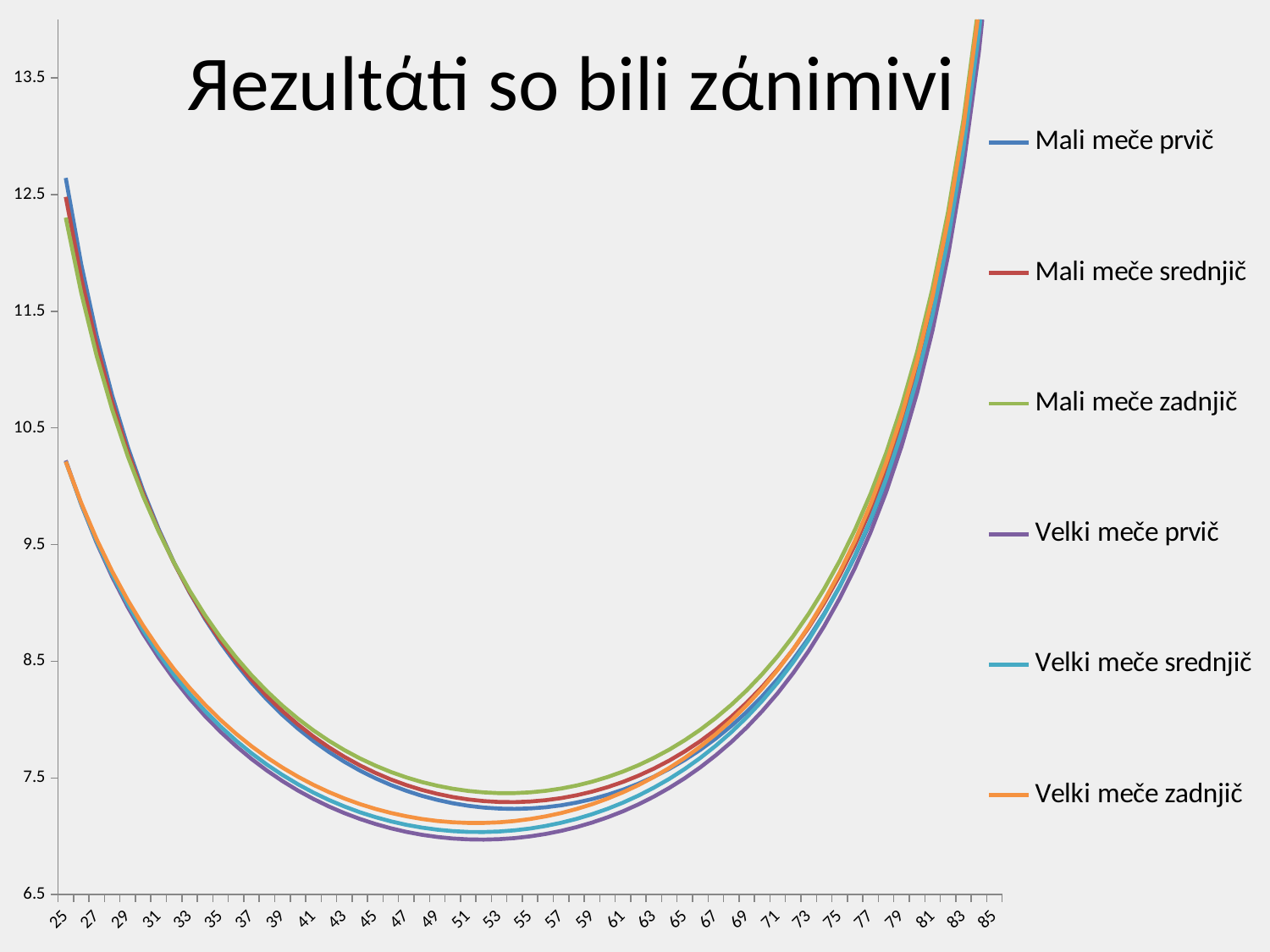

# Яezultάti so bili zάnimivi

### Chart

| Category |  |  |  |  |  |  |
|---|---|---|---|---|---|---|
| 25 | 12.642100835383724 | 12.480016253090517 | 12.302373019467664 | 10.221248233978713 | 10.212674505352172 | 10.210660993256932 |
| 26 | 11.900994586084437 | 11.784404735489757 | 11.657394551022154 | 9.84347002038147 | 9.846227139927805 | 9.856304217873085 |
| 27 | 11.29013576923617 | 11.206524017711157 | 11.116738468775537 | 9.513457042501807 | 9.525215814527456 | 9.544941390358305 |
| 28 | 10.776984749411863 | 10.7180665118858 | 10.656469087151336 | 9.222878291288028 | 9.241901473571916 | 9.26944301995075 |
| 29 | 10.339431378620004 | 10.299495792630875 | 10.259766646553766 | 8.965351434214162 | 8.990318778420791 | 9.024276623432243 |
| 30 | 9.961861345048538 | 9.936840206666325 | 9.91442394851742 | 8.735896189889823 | 8.765788226091695 | 8.805077074434465 |
| 31 | 9.632896314132509 | 9.619812048483634 | 9.611341845935684 | 8.530564393981074 | 8.564583111261006 | 8.608350526076608 |
| 32 | 9.344026513007172 | 9.340649878221027 | 9.34358440713929 | 8.34618302166602 | 8.383696438093573 | 8.431265473713426 |
| 33 | 9.088747130299643 | 9.093376860077328 | 9.105763295876807 | 8.180171569217546 | 8.220674186076817 | 8.271502208033347 |
| 34 | 8.86199293925309 | 8.873309292510754 | 8.893623896721712 | 8.03040965928756 | 8.073493727107772 | 8.127142328391743 |
| 35 | 8.659756650555522 | 8.676721375589754 | 8.703759471859078 | 7.895139347397635 | 7.9404736458838485 | 7.996586323439342 |
| 36 | 8.47882439995786 | 8.500610755739935 | 8.533409065171343 | 7.77289189509003 | 7.8202058331608955 | 7.878491189928642 |
| 37 | 8.316588162809477 | 8.342530933207827 | 8.38031165578812 | 7.662432110597461 | 7.711503656994347 | 7.77172260267788 |
| 38 | 8.17091001970529 | 8.200469143983907 | 8.242598985282074 | 7.562715513111746 | 7.613361927392616 | 7.675317816005946 |
| 39 | 8.04002218403131 | 8.072755857335924 | 8.118715533928192 | 7.4728549999469935 | 7.524925639388054 | 7.5884565929653105 |
| 40 | 7.922452205839427 | 7.957996690786485 | 8.007357915772424 | 7.3920946544071695 | 7.445465339552485 | 7.510438219616833 |
| 41 | 7.816966230299726 | 7.855020505693719 | 7.907428401089169 | 7.319788989407459 | 7.3743575538314206 | 7.440663189247925 |
| 42 | 7.7225254228237725 | 7.762839372764215 | 7.817998877698305 | 7.25538638005423 | 7.3110691298658 | 7.378618513096774 |
| 43 | 7.6382521455763515 | 7.680617376472291 | 7.738282637568946 | 7.198415762684316 | 7.255144642265348 | 7.323865879767069 |
| 44 | 7.563403460442759 | 7.6076460940046795 | 7.6676121094468845 | 7.14847591072353 | 7.2061962222369305 | 7.276032077978483 |
| 45 | 7.497350211796022 | 7.543325181747486 | 7.605421168442367 | 7.105226767224615 | 7.163895328598216 | 7.234801238602427 |
| 46 | 7.439560414850991 | 7.487146920933685 | 7.551231013654752 | 7.068382438974606 | 7.127966092451486 | 7.1999085570347265 |
| 47 | 7.3895860097048915 | 7.438683871944873 | 7.5046388629648835 | 7.037705550524487 | 7.098179954273097 | 7.1711352361748215 |
| 48 | 7.3470522813292956 | 7.397579001893612 | 7.465308901736732 | 7.013002727338659 | 7.0743513779840095 | 7.148304450837191 |
| 49 | 7.311649420885233 | 7.363537807782336 | 7.4329650605639905 | 6.994121031786026 | 7.056334477427199 | 7.131278181446898 |
| 50 | 7.283125833349013 | 7.336322074851068 | 7.407385300849739 | 6.9809452184032565 | 7.044020430698818 | 7.119954802073187 |
| 51 | 7.261282893946022 | 7.315744998461298 | 7.388397165950546 | 6.973395709032154 | 7.037335589968471 | 7.1142673379599195 |
| 52 | 7.245970930605706 | 7.301667466256996 | 7.375874416926543 | 6.971427216506966 | 7.036240221029576 | 7.114182332773007 |
| 53 | 7.2370862681767205 | 7.293995351274858 | 7.369734620706246 | 6.9750279694111414 | 7.04072782957797 | 7.1196992874003096 |
| 54 | 7.234569217262859 | 7.292677710438882 | 7.369937598452307 | 6.984219511521896 | 7.050825051517707 | 7.1308506516029535 |
| 55 | 7.238402929832328 | 7.297705819701747 | 7.376484675961605 | 6.999057069160779 | 7.066592103616689 | 7.147702368240955 |
| 56 | 7.24861307798983 | 7.309113009527809 | 7.389418708330135 | 7.019630498885845 | 7.0881238096533465 | 7.17035498820444 |
| 57 | 7.265268343760633 | 7.32697529456316 | 7.408824879792828 | 7.046065847880403 | 7.1155512368622444 | 7.198945393598136 |
| 58 | 7.288481738429145 | 7.351412821105106 | 7.434832308384634 | 7.0785275811590935 | 7.149043999127847 | 7.233649188258713 |
| 59 | 7.3184128018388845 | 7.382592187227616 | 7.467616515639127 | 7.1172215546268855 | 7.188813308285751 | 7.274683839619705 |
| 60 | 7.35527076714515 | 7.420729725141893 | 7.507402855895052 | 7.162398842672145 | 7.235115884652426 | 7.322312685862885 |
| 61 | 7.399318817176843 | 7.466095875906667 | 7.554471040228271 | 7.214360565363121 | 7.288258874540102 | 7.376849959245269 |
| 62 | 7.450879607722146 | 7.519020835858226 | 7.609160939473295 | 7.27346390610162 | 7.3486059686990535 | 7.438667023170114 |
| 63 | 7.510342294490453 | 7.579901715906058 | 7.671879913068591 | 7.340129569359446 | 7.416584974990967 | 7.508200080648261 |
| 64 | 7.578171379325922 | 7.649211534279382 | 7.743111990748425 | 7.414851004842535 | 7.492697176149796 | 7.585959690353629 |
| 65 | 7.654917794534922 | 7.727510467556199 | 7.823429339643042 | 7.498205826064886 | 7.5775289062802145 | 7.672542530659445 |
| 66 | 7.7412327819656195 | 7.815459923988579 | 7.913506590404698 | 7.590869987815054 | 7.671765917841808 | 7.768645992054268 |
| 67 | 7.837885310203387 | 7.913840191873227 | 8.014138787376071 | 7.693635472767111 | 7.776211298847357 | 7.875086368963349 |
| 68 | 7.945784030134855 | 8.023572675457666 | 8.126263991326224 | 7.807432493705971 | 7.891807959301992 | 7.9928216849831415 |
| 69 | 8.066005127831705 | 8.14574809362463 | 8.250991931378108 | 7.9333575761346316 | 8.019667068541063 | 8.122980553348052 |
| 70 | 8.199827942235661 | 8.281662530934781 | 8.389640624739773 | 8.072709394439062 | 8.161104339703277 | 8.266898996401455 |
| 71 | 8.34878094769732 | 8.432863971594015 | 8.543783634917633 | 8.227034967548525 | 8.317686799248609 | 8.426167900163128 |
| 72 | 8.514701774963456 | 8.601213032825068 | 8.715311741288511 | 8.398189894145666 | 8.491293766622269 | 8.60269488289973 |
| 73 | 8.699816546904442 | 8.788963235320999 | 8.906514438453973 | 8.588417911259869 | 8.684197392478334 | 8.79878600325305 |
| 74 | 8.906846247082523 | 8.998868618477768 | 9.12018919094389 | 8.800457503685339 | 8.89917057725022 | 9.017255242416228 |
| 75 | 9.13915164392522 | 9.234330356734503 | 9.359790275325432 | 9.037687099187698 | 9.139633945756973 | 9.261573604157329 |
| 76 | 9.400934371204754 | 9.499600181525832 | 9.629635282374418 | 9.304326466898232 | 9.409859710048384 | 9.536075921504114 |
| 77 | 9.697521750237215 | 9.800068513430926 | 9.935197603853362 | 9.605721928131926 | 9.715260366197118 | 9.846253717761583 |
| 78 | 10.035779867913172 | 10.142682333352049 | 10.283530610002751 | 9.948759929050672 | 10.062807317157631 | 10.199179862318077 |
| 79 | 10.424729177547315 | 10.536567918011471 | 10.683899772408122 | 10.342483296477525 | 10.46165464803945 | 10.60414132880474 |
| 80 | 10.87649139072521 | 10.99398869540023 | 11.148754945123251 | 10.79903903187105 | 10.92409847737626 | 11.073612353110025 |
| 81 | 11.407801191244262 | 11.531874447668287 | 11.695282579573751 | 11.33519131929236 | 11.46710840383159 | 11.624807907868904 |
| 82 | 12.0425294667563 | 12.17437371241868 | 12.347996507891846 | 11.97484669597669 | 12.11488343406776 | 12.28227637474817 |
| 83 | 12.816129155729252 | 12.95735099049356 | 13.143302733078547 | 12.753502950860359 | 12.903355042596553 | 13.082467308952609 |
| 84 | 13.784015028987008 | 13.93686327204455 | 14.138103256075988 | 13.726633995893673 | 13.888674070986784 | 14.082340228402334 |
| 85 | 15.038786044646926 | 15.206581096201916 | 15.427478602608499 | 14.986921343784863 | 15.16465177765082 | 15.37705603510291 |